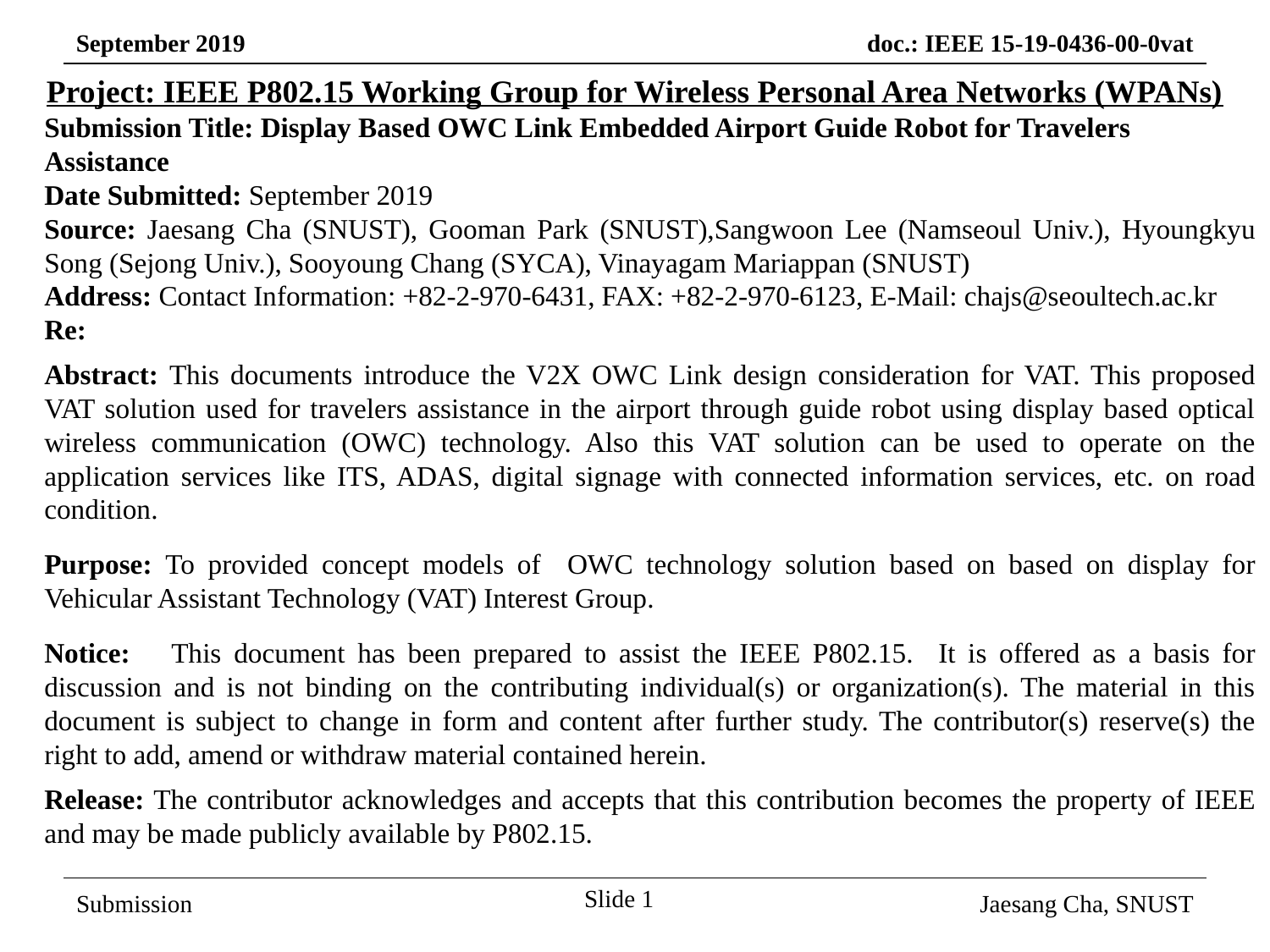

Project: IEEE P802.15 Working Group for Wireless Personal Area Networks (WPANs)
Submission Title: Display Based OWC Link Embedded Airport Guide Robot for Travelers Assistance
Date Submitted: September 2019
Source: Jaesang Cha (SNUST), Gooman Park (SNUST),Sangwoon Lee (Namseoul Univ.), Hyoungkyu Song (Sejong Univ.), Sooyoung Chang (SYCA), Vinayagam Mariappan (SNUST)
Address: Contact Information: +82-2-970-6431, FAX: +82-2-970-6123, E-Mail: chajs@seoultech.ac.kr
Re:
Abstract: This documents introduce the V2X OWC Link design consideration for VAT. This proposed VAT solution used for travelers assistance in the airport through guide robot using display based optical wireless communication (OWC) technology. Also this VAT solution can be used to operate on the application services like ITS, ADAS, digital signage with connected information services, etc. on road condition.
Purpose: To provided concept models of  OWC technology solution based on based on display for Vehicular Assistant Technology (VAT) Interest Group.
Notice:	This document has been prepared to assist the IEEE P802.15.  It is offered as a basis for discussion and is not binding on the contributing individual(s) or organization(s). The material in this document is subject to change in form and content after further study. The contributor(s) reserve(s) the right to add, amend or withdraw material contained herein.
Release: The contributor acknowledges and accepts that this contribution becomes the property of IEEE and may be made publicly available by P802.15.
Slide 1